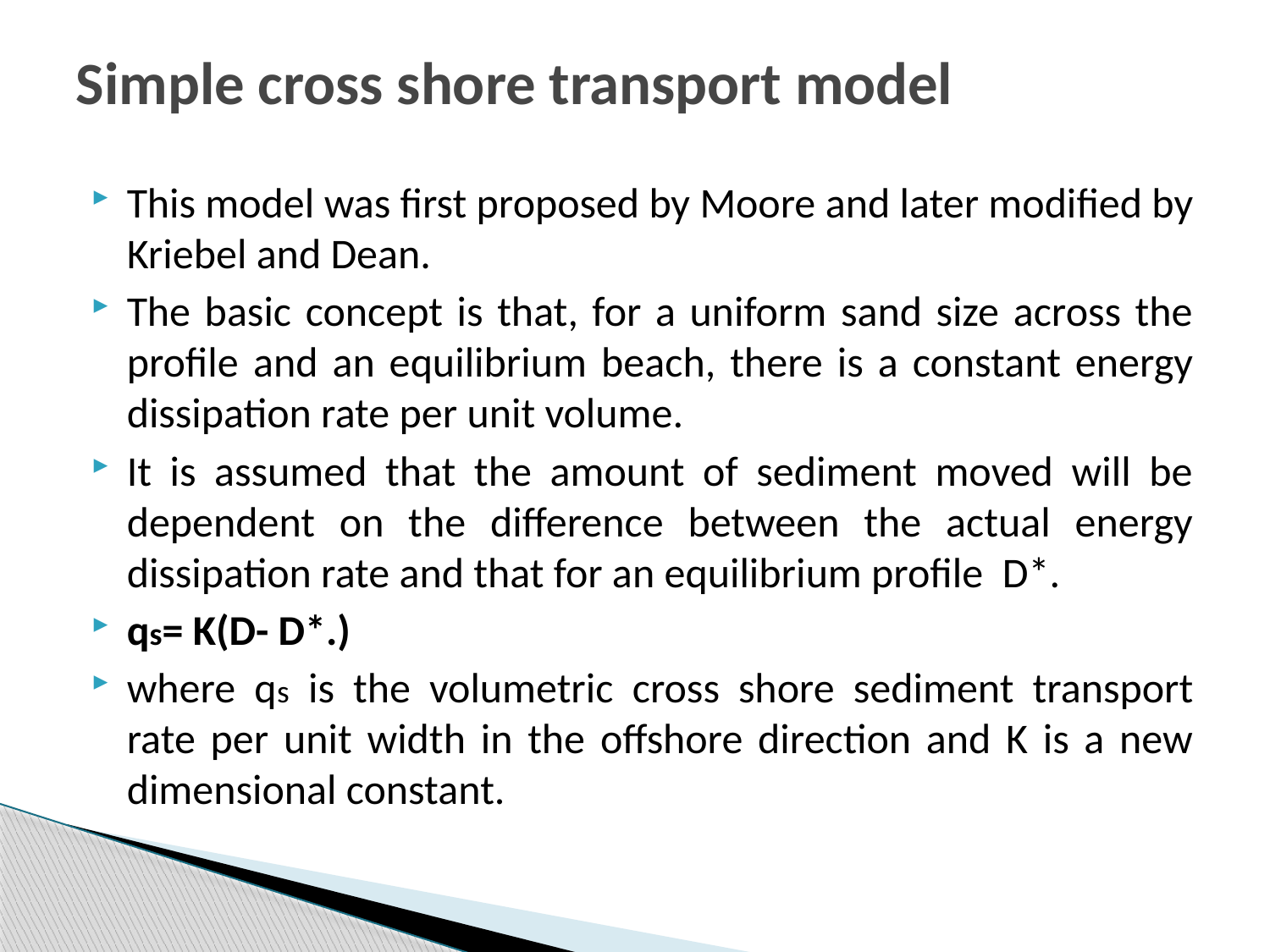

# Simple cross shore transport model
This model was first proposed by Moore and later modified by Kriebel and Dean.
The basic concept is that, for a uniform sand size across the profile and an equilibrium beach, there is a constant energy dissipation rate per unit volume.
It is assumed that the amount of sediment moved will be dependent on the difference between the actual energy dissipation rate and that for an equilibrium profile  D*.
qs= K(D- D*.)
where qs is the volumetric cross shore sediment transport rate per unit width in the offshore direction and K is a new dimensional constant.